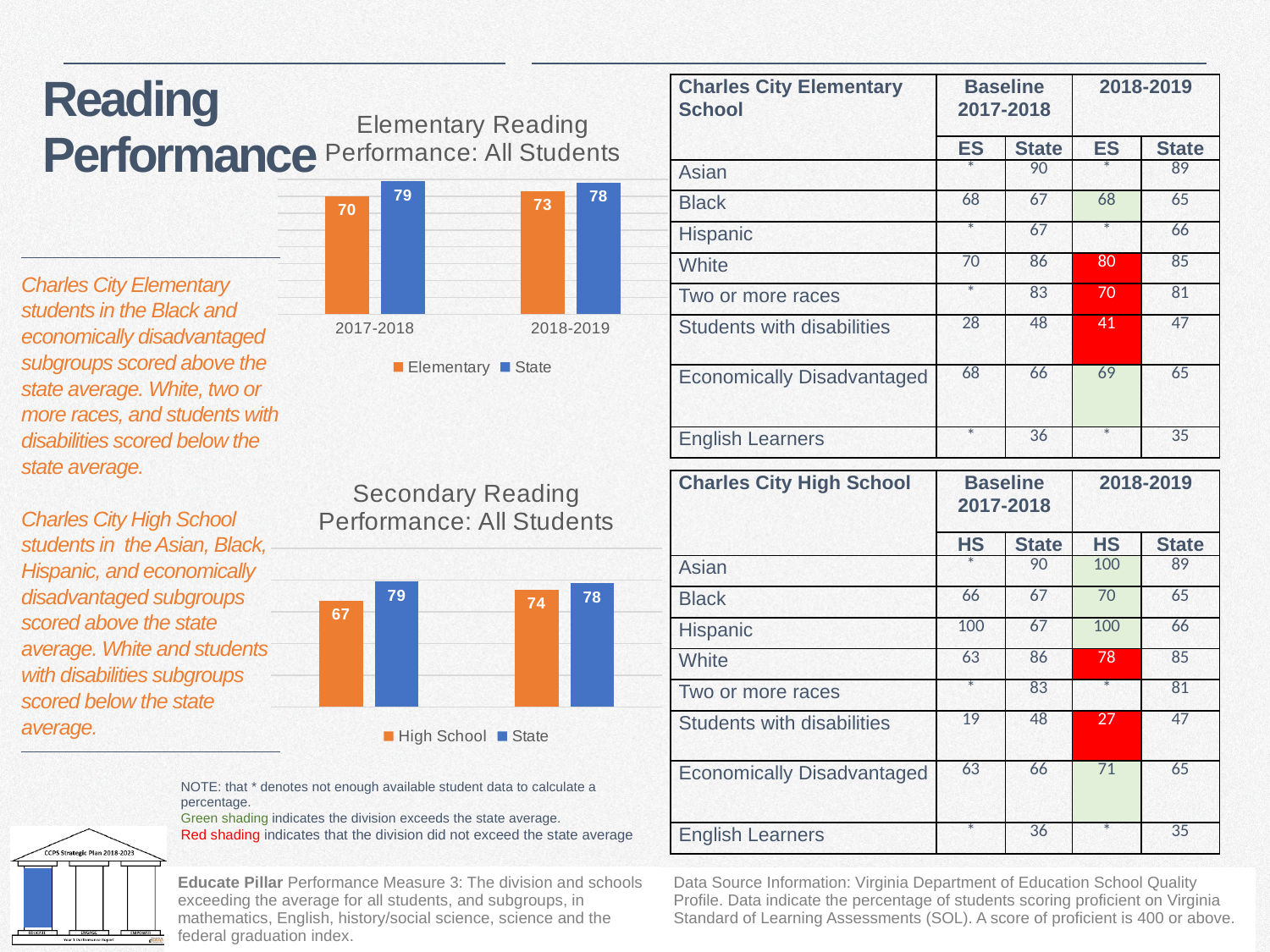

# Reading Performance
| Charles City Elementary School | Baseline 2017-2018 |  | 2018-2019 |  |
| --- | --- | --- | --- | --- |
|  | ES | State | ES | State |
| Asian | \* | 90 | \* | 89 |
| Black | 68 | 67 | 68 | 65 |
| Hispanic | \* | 67 | \* | 66 |
| White | 70 | 86 | 80 | 85 |
| Two or more races | \* | 83 | 70 | 81 |
| Students with disabilities | 28 | 48 | 41 | 47 |
| Economically Disadvantaged | 68 | 66 | 69 | 65 |
| English Learners | \* | 36 | \* | 35 |

### Chart: Elementary Reading Performance: All Students

| Category | Elementary | State |
|---|---|---|
| 2017-2018 | 70.0 | 79.0 |
| 2018-2019 | 73.0 | 78.0 |
| Charles City Elementary students in the Black and economically disadvantaged subgroups scored above the state average. White, two or more races, and students with disabilities scored below the state average. Charles City High School students in the Asian, Black, Hispanic, and economically disadvantaged subgroups scored above the state average. White and students with disabilities subgroups scored below the state average. |
| --- |

### Chart: Secondary Reading Performance: All Students

| Category | High School | State |
|---|---|---|
| 2017-2018 | 67.0 | 79.0 |
| 2018-2019 | 74.0 | 78.0 |
| Charles City High School | Baseline 2017-2018 |  | 2018-2019 |  |
| --- | --- | --- | --- | --- |
|  | HS | State | HS | State |
| Asian | \* | 90 | 100 | 89 |
| Black | 66 | 67 | 70 | 65 |
| Hispanic | 100 | 67 | 100 | 66 |
| White | 63 | 86 | 78 | 85 |
| Two or more races | \* | 83 | \* | 81 |
| Students with disabilities | 19 | 48 | 27 | 47 |
| Economically Disadvantaged | 63 | 66 | 71 | 65 |
| English Learners | \* | 36 | \* | 35 |
NOTE: that * denotes not enough available student data to calculate a percentage.
Green shading indicates the division exceeds the state average.
Red shading indicates that the division did not exceed the state average
| Educate Pillar Performance Measure 3: The division and schools exceeding the average for all students, and subgroups, in mathematics, English, history/social science, science and the federal graduation index. | Data Source Information: Virginia Department of Education School Quality Profile. Data indicate the percentage of students scoring proficient on Virginia Standard of Learning Assessments (SOL). A score of proficient is 400 or above. |
| --- | --- |